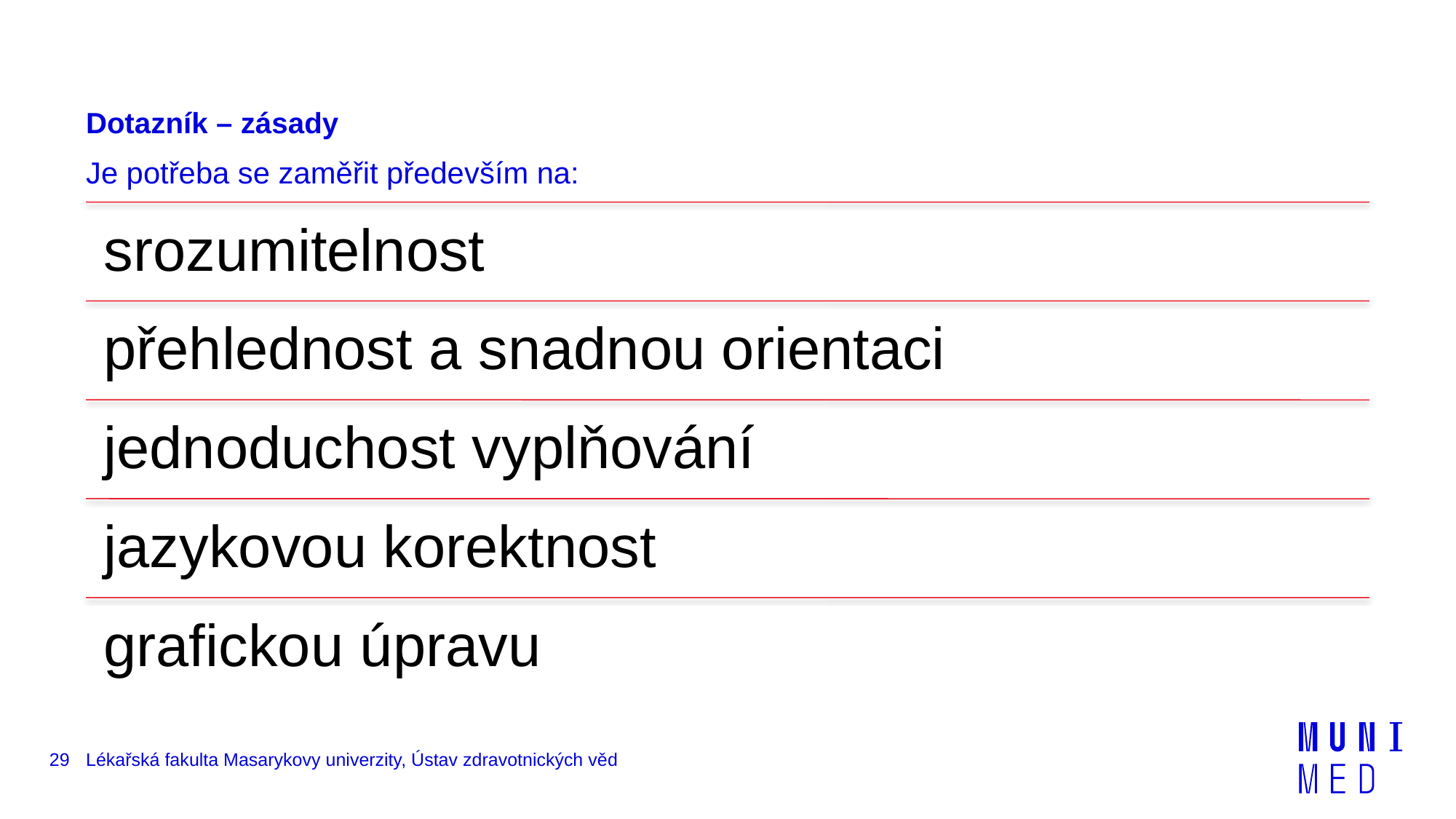

# Dotazník – zásady
Je potřeba se zaměřit především na:

srozumitelnost
přehlednost a snadnou orientaci
jednoduchost vyplňování
jazykovou korektnost
grafickou úpravu
29
Lékařská fakulta Masarykovy univerzity, Ústav zdravotnických věd